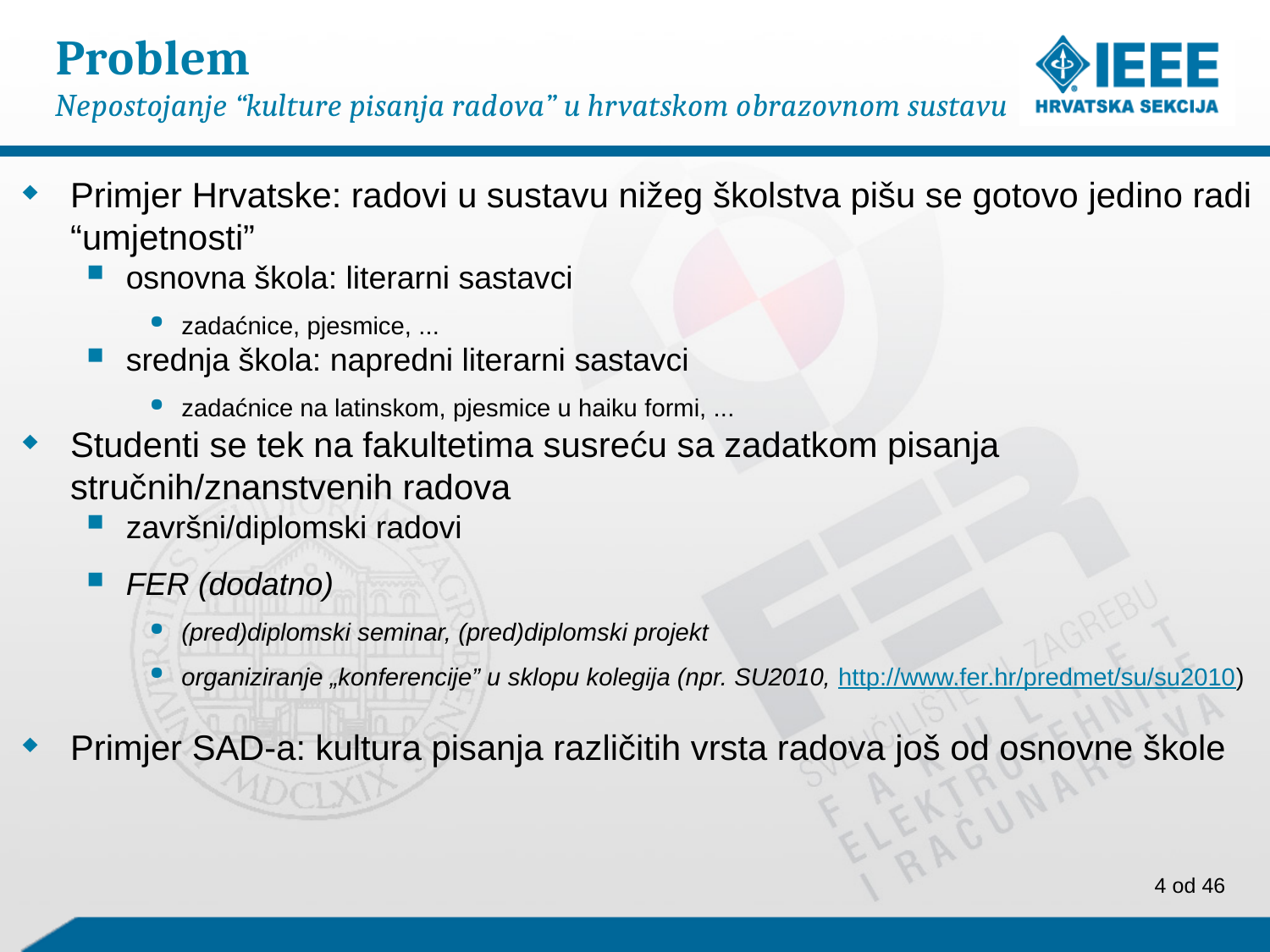

# Problem Nepostojanje “kulture pisanja radova” u hrvatskom obrazovnom sustavu
Primjer Hrvatske: radovi u sustavu nižeg školstva pišu se gotovo jedino radi “umjetnosti”
osnovna škola: literarni sastavci
zadaćnice, pjesmice, ...
srednja škola: napredni literarni sastavci
zadaćnice na latinskom, pjesmice u haiku formi, ...
Studenti se tek na fakultetima susreću sa zadatkom pisanja stručnih/znanstvenih radova
završni/diplomski radovi
FER (dodatno)
(pred)diplomski seminar, (pred)diplomski projekt
organiziranje „konferencije” u sklopu kolegija (npr. SU2010, http://www.fer.hr/predmet/su/su2010)

Primjer SAD-a: kultura pisanja različitih vrsta radova još od osnovne škole
4 od 46